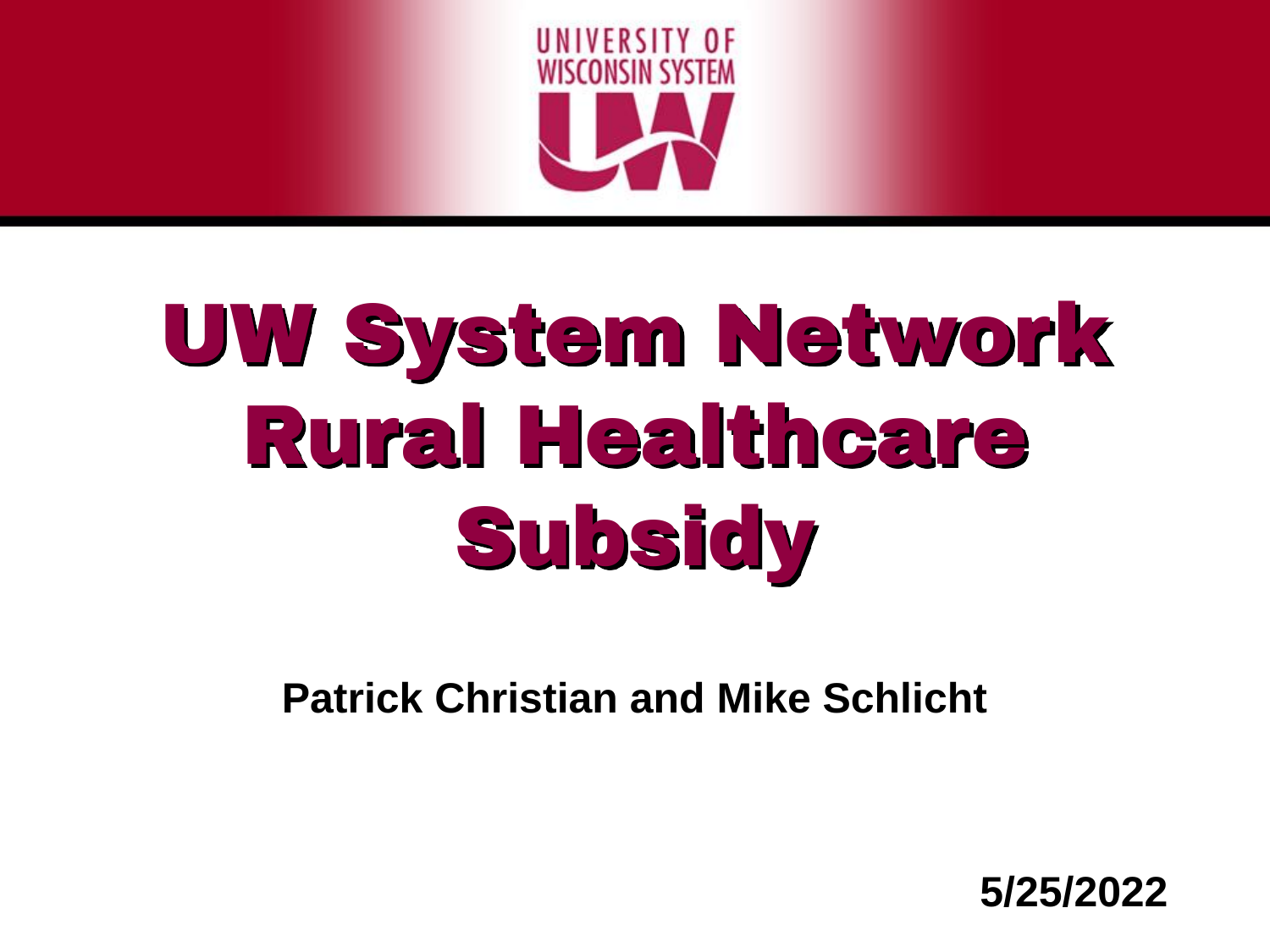

# UW System Network Rural Healthcare Subsidy

Patrick Christian and Mike Schlicht
5/25/2022